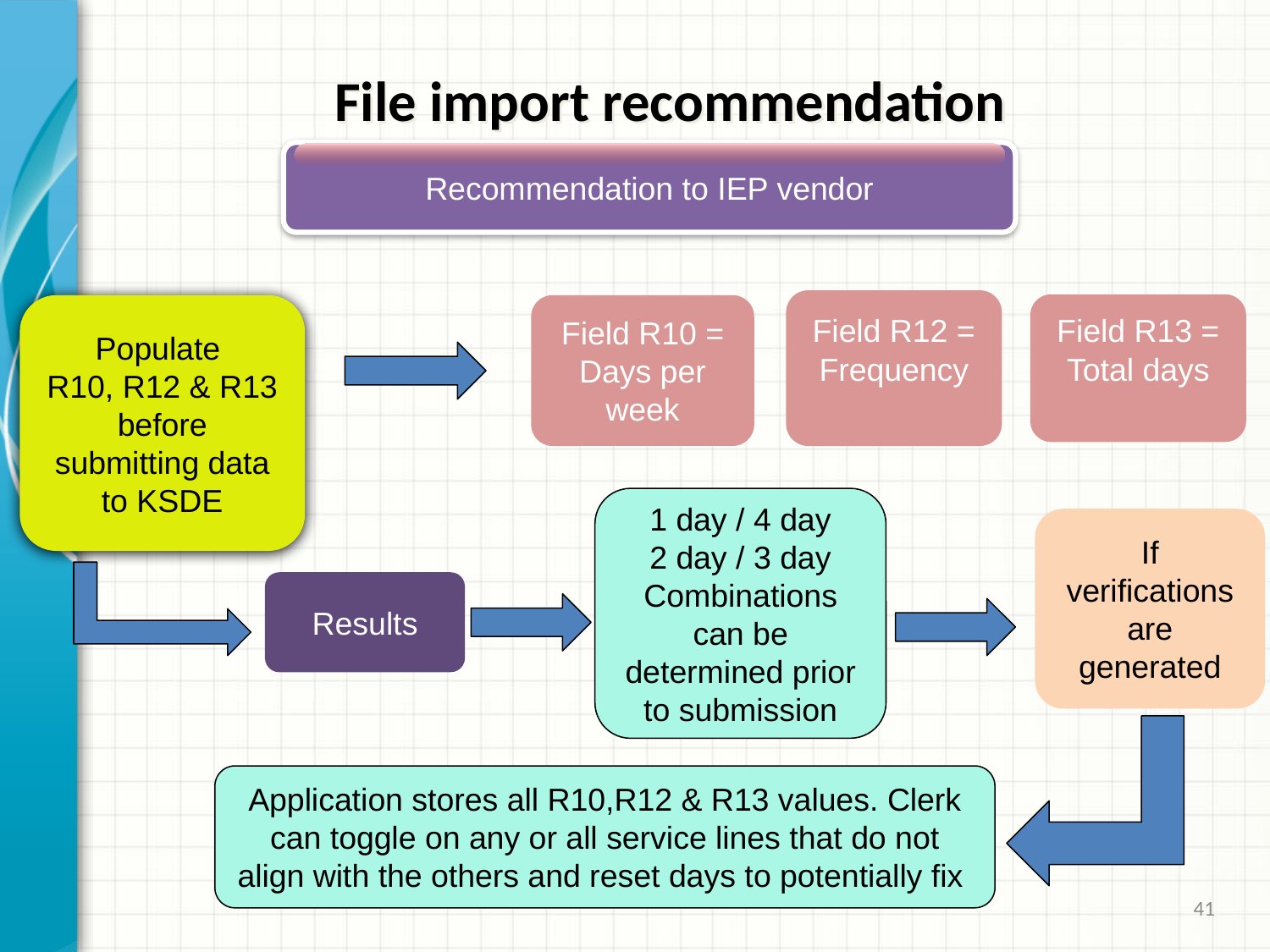

File import recommendation
Recommendation to IEP vendor

Field R12 = Frequency

Field R13 = Total days

Populate
R10, R12 & R13
before submitting data to KSDE
Field R10 = Days per week

1 day / 4 day
2 day / 3 day
Combinations can be determined prior to submission
If verifications are generated

Results

Application stores all R10,R12 & R13 values. Clerk can toggle on any or all service lines that do not align with the others and reset days to potentially fix
41